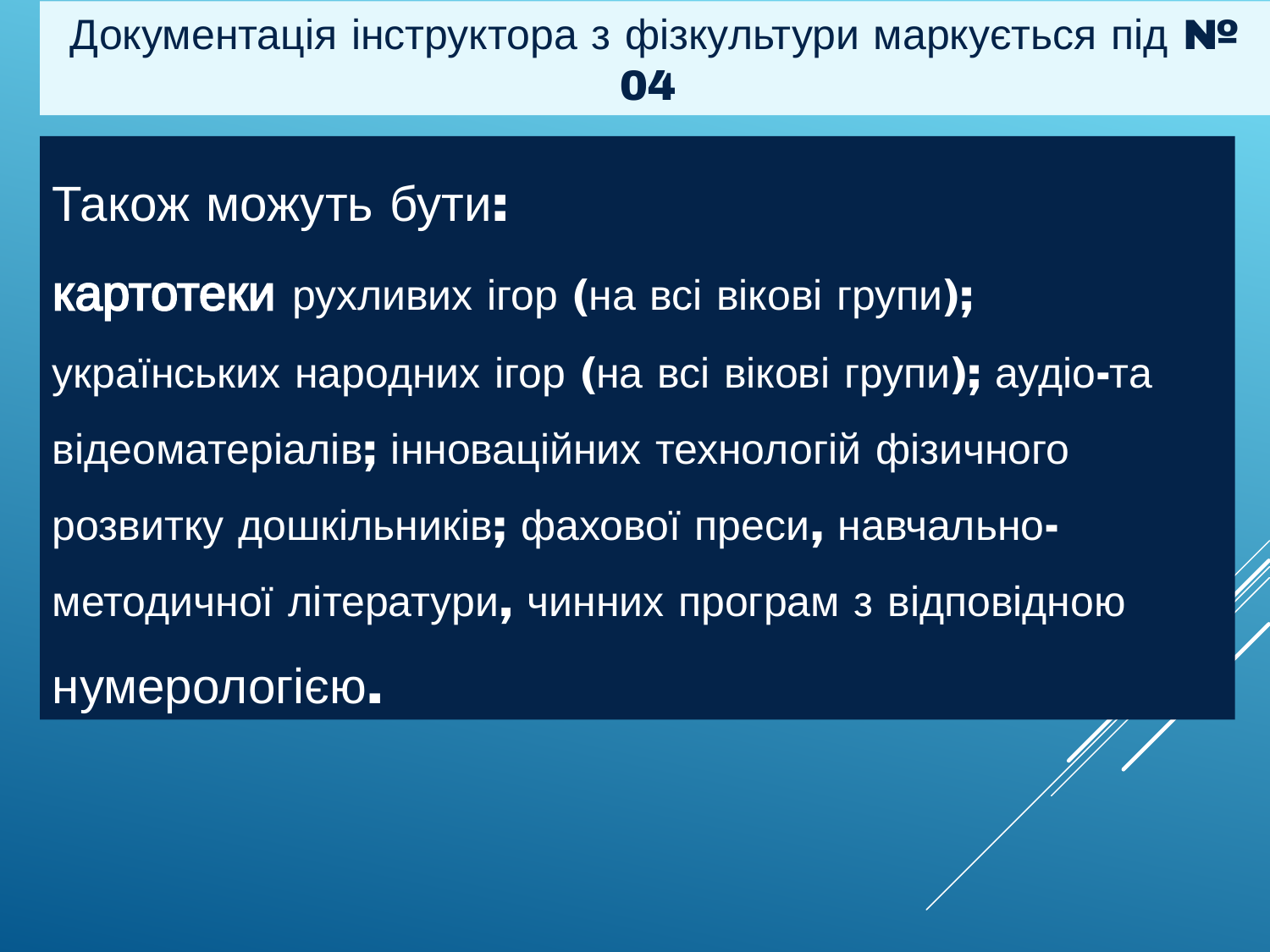

Документація інструктора з фізкультури маркується під № 04
Також можуть бути:
картотеки рухливих ігор (на всі вікові групи);
українських народних ігор (на всі вікові групи); аудіо-та відеоматеріалів; інноваційних технологій фізичного розвитку дошкільників; фахової преси, навчально-методичної літератури, чинних програм з відповідною нумерологією.